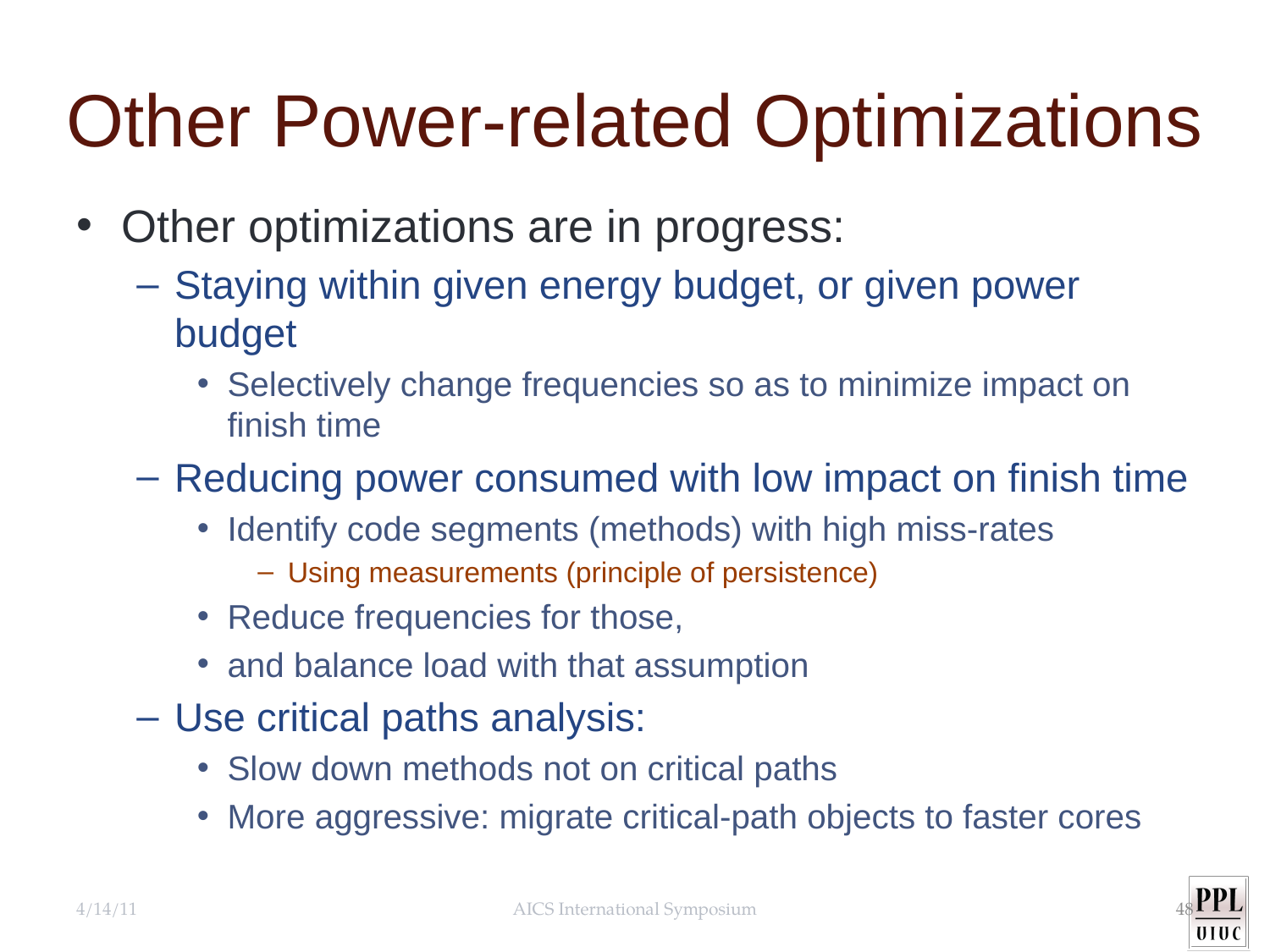

# Other Power-related Optimizations
Other optimizations are in progress:
Staying within given energy budget, or given power budget
Selectively change frequencies so as to minimize impact on finish time
Reducing power consumed with low impact on finish time
Identify code segments (methods) with high miss-rates
Using measurements (principle of persistence)
Reduce frequencies for those,
and balance load with that assumption
Use critical paths analysis:
Slow down methods not on critical paths
More aggressive: migrate critical-path objects to faster cores

4/14/11
AICS International Symposium
48